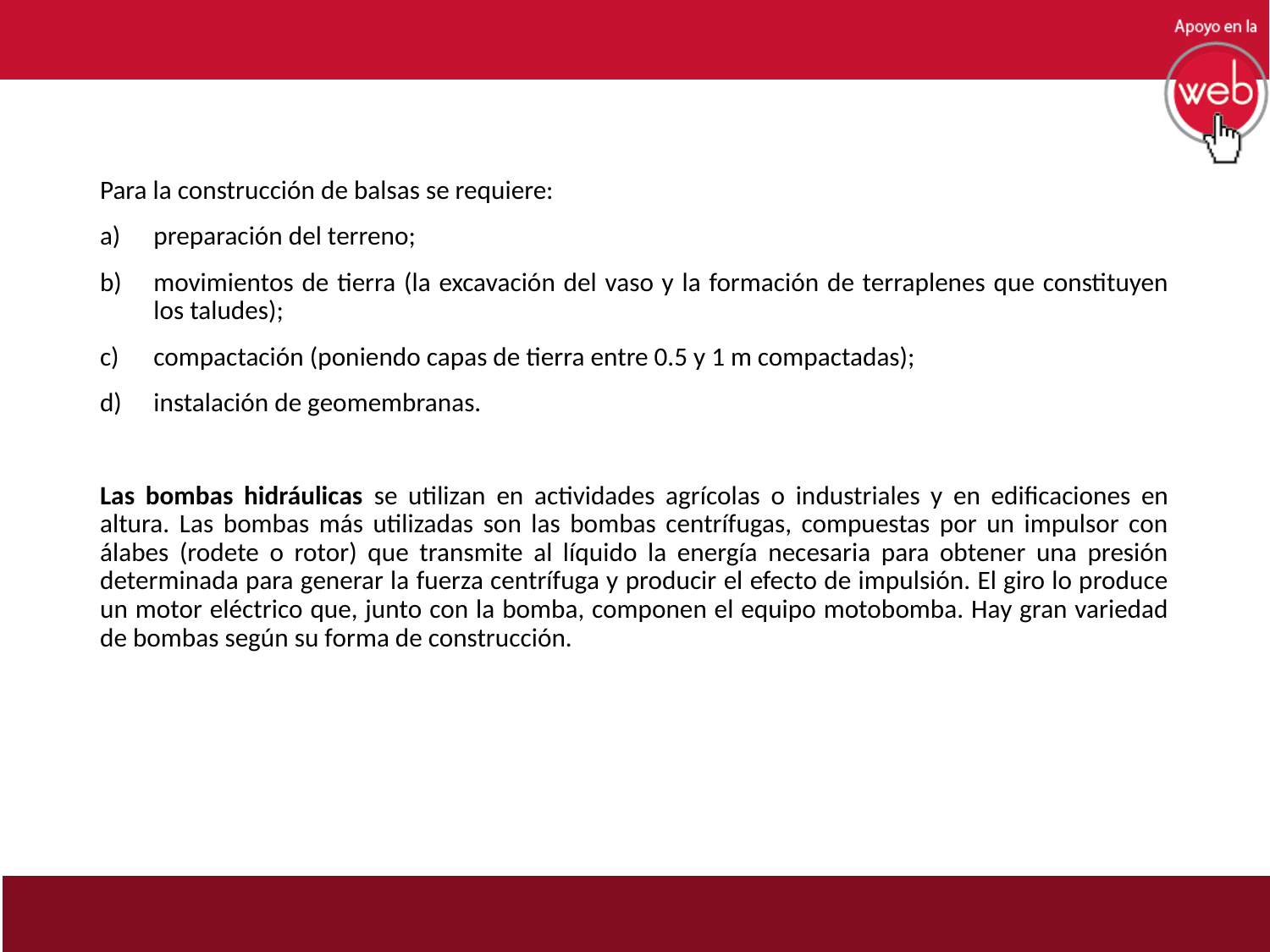

Para la construcción de balsas se requiere:
preparación del terreno;
movimientos de tierra (la excavación del vaso y la formación de terraplenes que constituyen los taludes);
compactación (poniendo capas de tierra entre 0.5 y 1 m compactadas);
instalación de geomembranas.

Las bombas hidráulicas se utilizan en actividades agrícolas o industriales y en edificaciones en altura. Las bombas más utilizadas son las bombas centrífugas, compuestas por un impulsor con álabes (rodete o rotor) que transmite al líquido la energía necesaria para obtener una presión determinada para generar la fuerza centrífuga y producir el efecto de impulsión. El giro lo produce un motor eléctrico que, junto con la bomba, componen el equipo motobomba. Hay gran variedad de bombas según su forma de construcción.